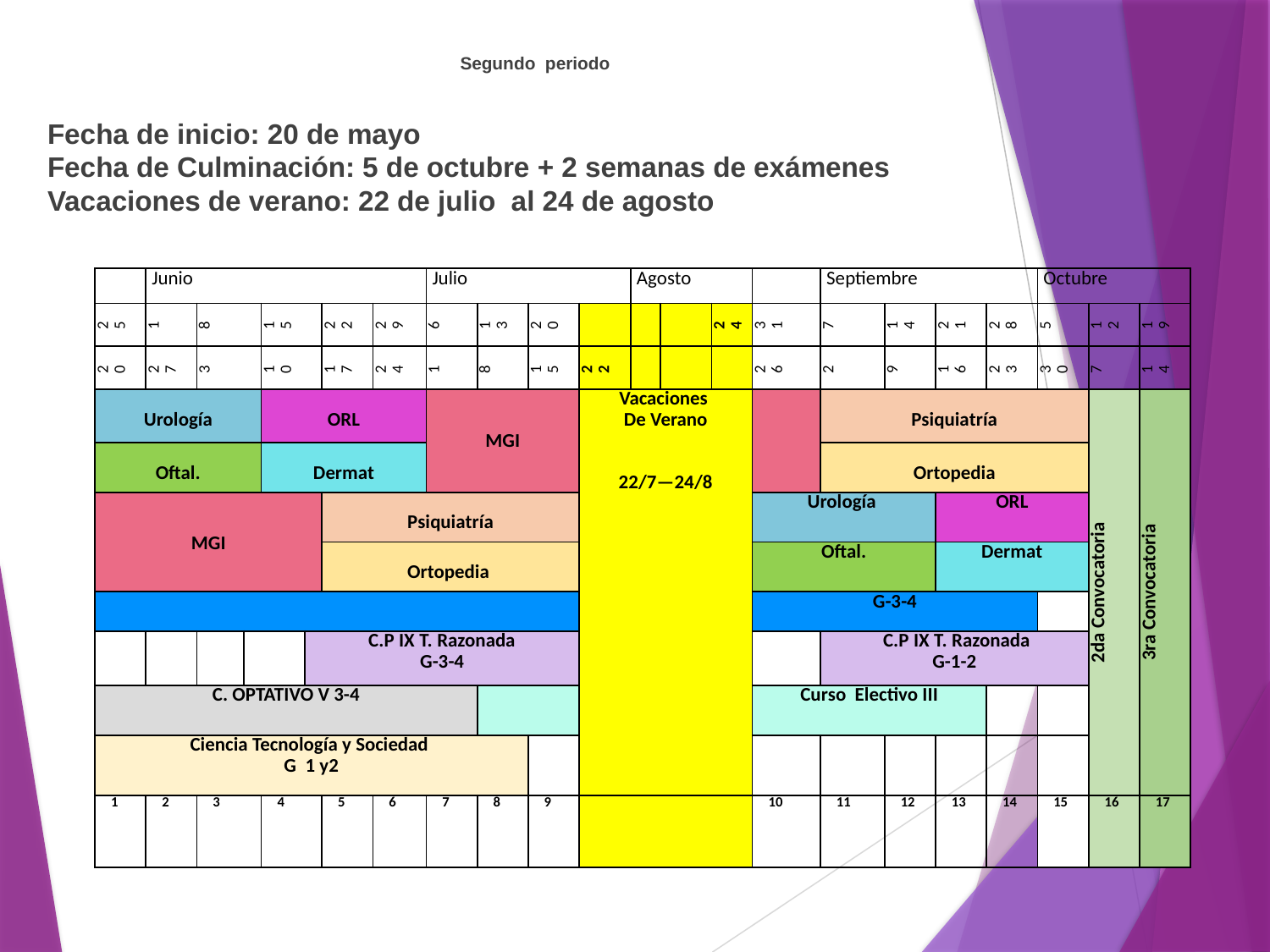

# Segundo  periodo
Fecha de inicio: 20 de mayo
Fecha de Culminación: 5 de octubre + 2 semanas de exámenes
Vacaciones de verano: 22 de julio  al 24 de agosto
|  | Junio |  |  |  |  |  |  | Julio |  |  |  | Agosto |  |  |  | Septiembre |  |  |  | Octubre |  |  |
| --- | --- | --- | --- | --- | --- | --- | --- | --- | --- | --- | --- | --- | --- | --- | --- | --- | --- | --- | --- | --- | --- | --- |
| 25 | 1 | 8 |  | 15 |  | 22 | 29 | 6 | 13 | 20 |  |  |  | 24 | 31 | 7 | 14 | 21 | 28 | 5 | 12 | 19 |
| 20 | 27 | 3 |  | 10 |  | 17 | 24 | 1 | 8 | 15 | 22 |  |  |  | 26 | 2 | 9 | 16 | 23 | 30 | 7 | 14 |
| Urología |  |  |  | ORL |  |  |  | MGI |  |  | Vacaciones De Verano 22/7—24/8 |  |  |  |  | Psiquiatría |  |  |  |  | 2da Convocatoria | 3ra Convocatoria |
| Oftal. |  |  |  | Dermat |  |  |  |  |  |  |  |  |  |  |  | Ortopedia |  |  |  |  |  |  |
| MGI |  |  |  |  |  | Psiquiatría |  |  |  |  |  |  |  |  | Urología |  |  | ORL |  |  |  |  |
|  |  |  |  |  |  | Ortopedia |  |  |  |  |  |  |  |  | Oftal. |  |  | Dermat |  |  |  |  |
|  |  |  |  |  |  |  |  |  |  |  |  |  |  |  | G-3-4 |  |  |  |  |  |  |  |
|  |  |  |  |  | C.P IX T. Razonada G-3-4 |  |  |  |  |  |  |  |  |  |  | C.P IX T. Razonada G-1-2 |  |  |  |  |  |  |
| C. OPTATIVO V 3-4 |  |  |  |  |  |  |  |  |  |  |  |  |  |  | Curso Electivo III |  |  |  |  |  |  |  |
| Ciencia Tecnología y Sociedad G 1 y2 |  |  |  |  |  |  |  |  |  |  |  |  |  |  |  |  |  |  |  |  |  |  |
| 1 | 2 | 3 |  | 4 |  | 5 | 6 | 7 | 8 | 9 |  |  |  |  | 10 | 11 | 12 | 13 | 14 | 15 | 16 | 17 |